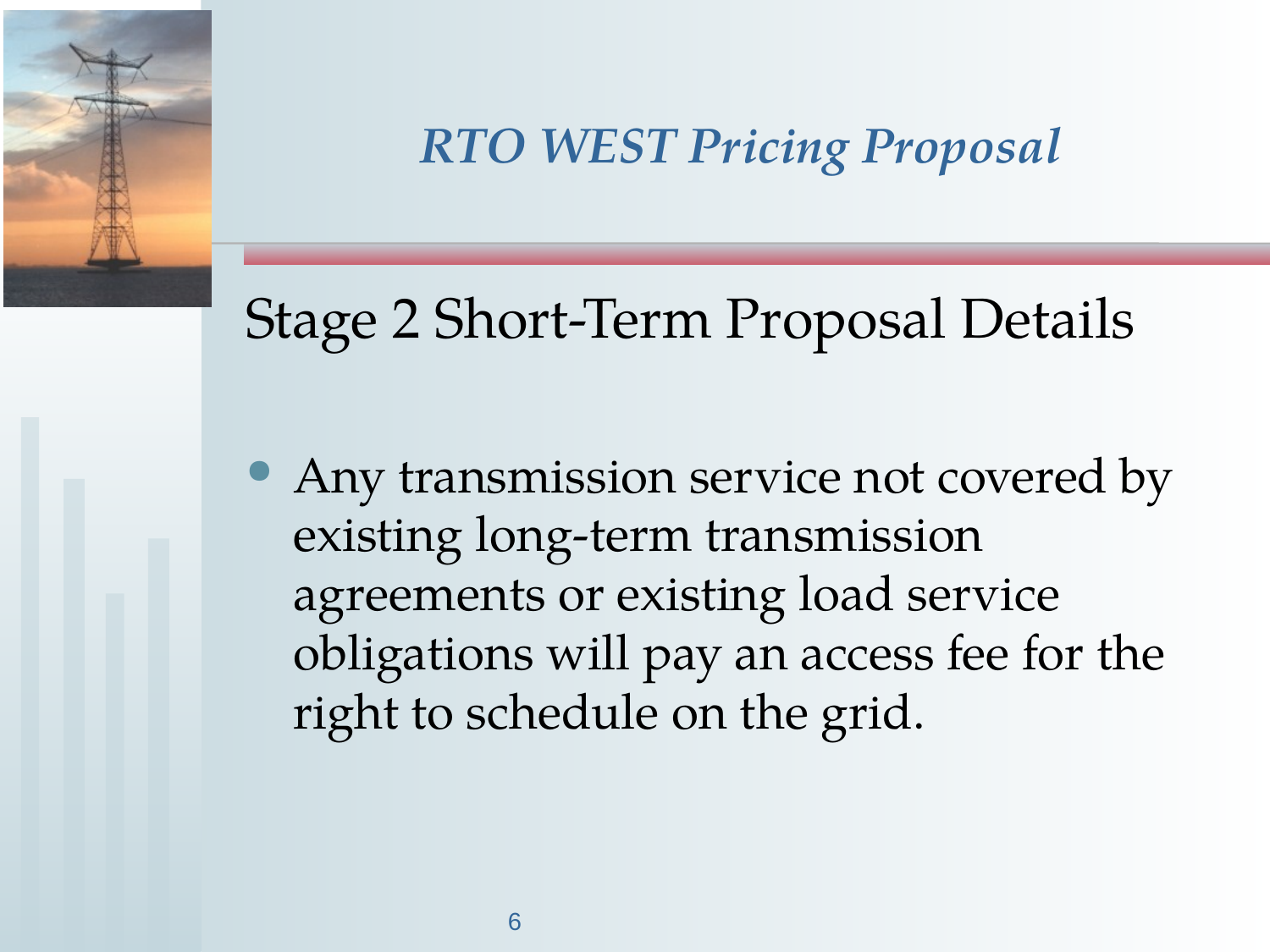

6
# RTO WEST Pricing Proposal
Stage 2 Short-Term Proposal Details

Any transmission service not covered by existing long-term transmission agreements or existing load service obligations will pay an access fee for the right to schedule on the grid.